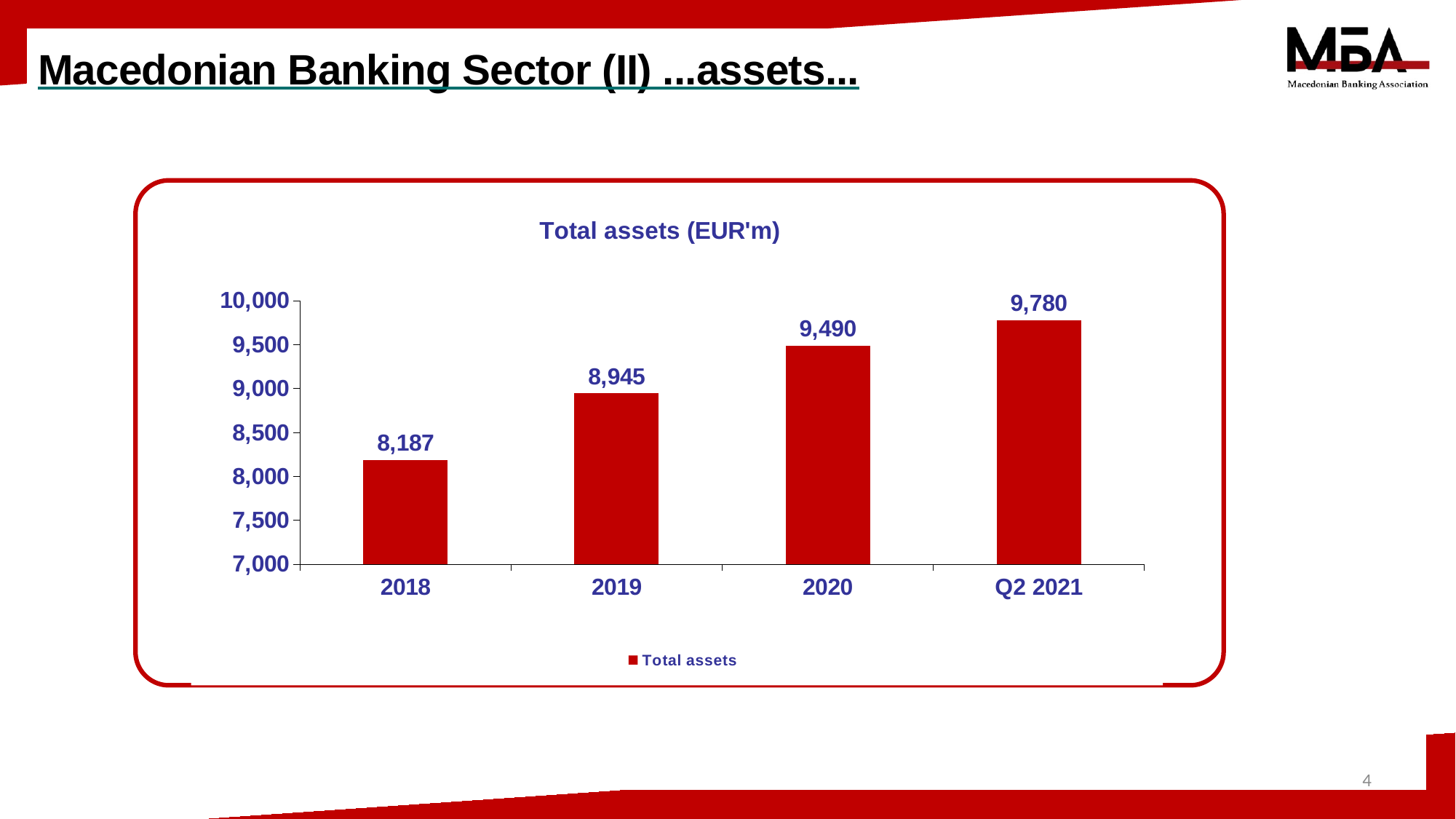

# Macedonian Banking Sector (II) ...assets...

### Chart: Total assets (EUR'm)

| Category | Total assets |
|---|---|
| 2018 | 8187.153427107895 |
| 2019 | 8944.679729887974 |
| 2020 | 9490.40425324991 |
| Q2 2021 | 9780.484642191426 |

### Chart: Total assets (EUR'm)

| Category | Total assets |
|---|---|
| 2018 | 8187.153427107895 |
| 2019 | 8944.679729887974 |
| 2020 | 9490.40425324991 |
| Q2 2021 | 9780.484642191426 |

4